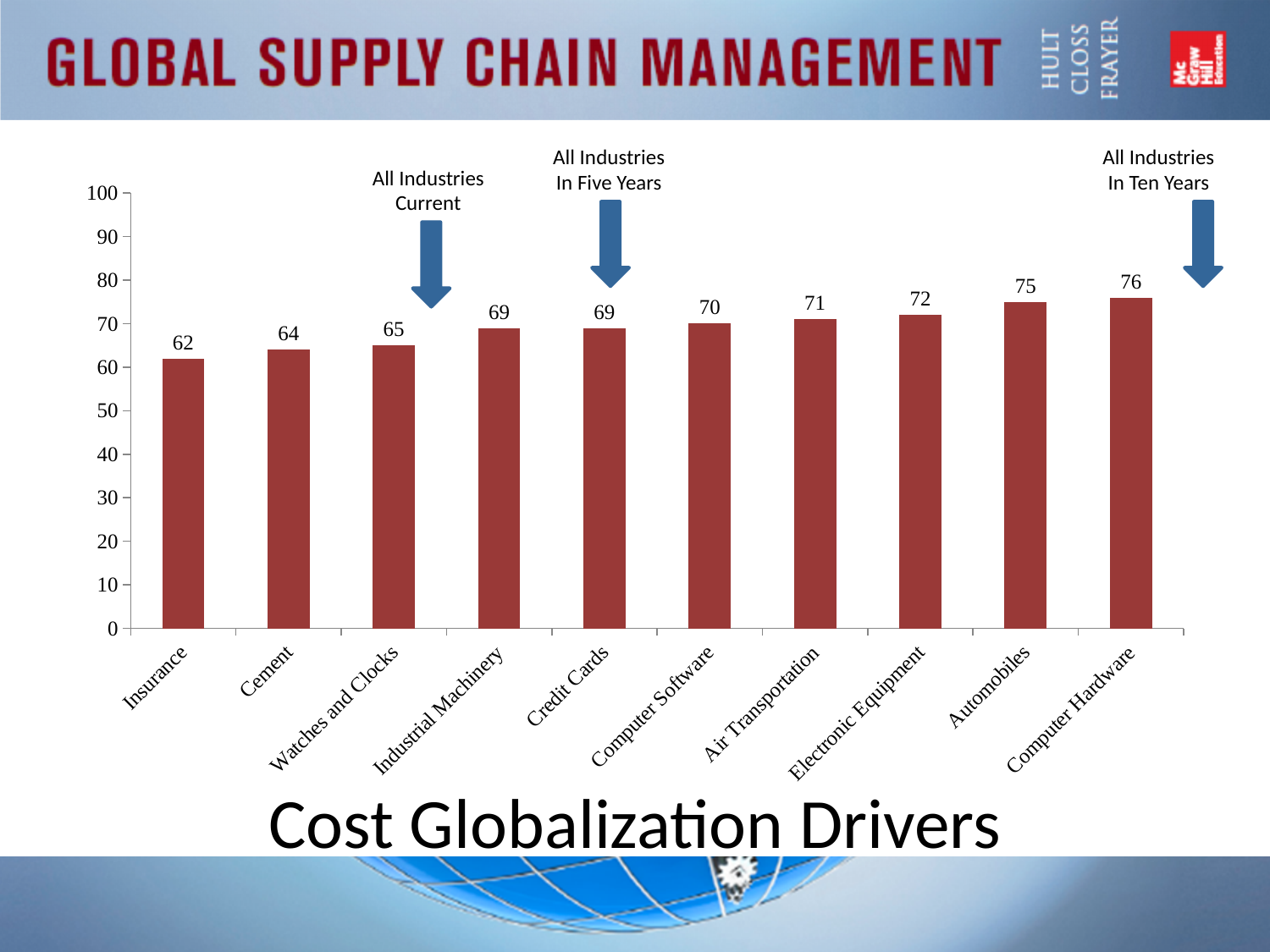

All Industries
In Five Years
All Industries
In Ten Years
All Industries
Current

### Chart

| Category | Cost |
|---|---|
| Insurance | 62.0 |
| Cement | 64.0 |
| Watches and Clocks | 65.0 |
| Industrial Machinery | 69.0 |
| Credit Cards | 69.0 |
| Computer Software | 70.0 |
| Air Transportation | 71.0 |
| Electronic Equipment | 72.0 |
| Automobiles | 75.0 |
| Computer Hardware | 76.0 |

Cost Globalization Drivers